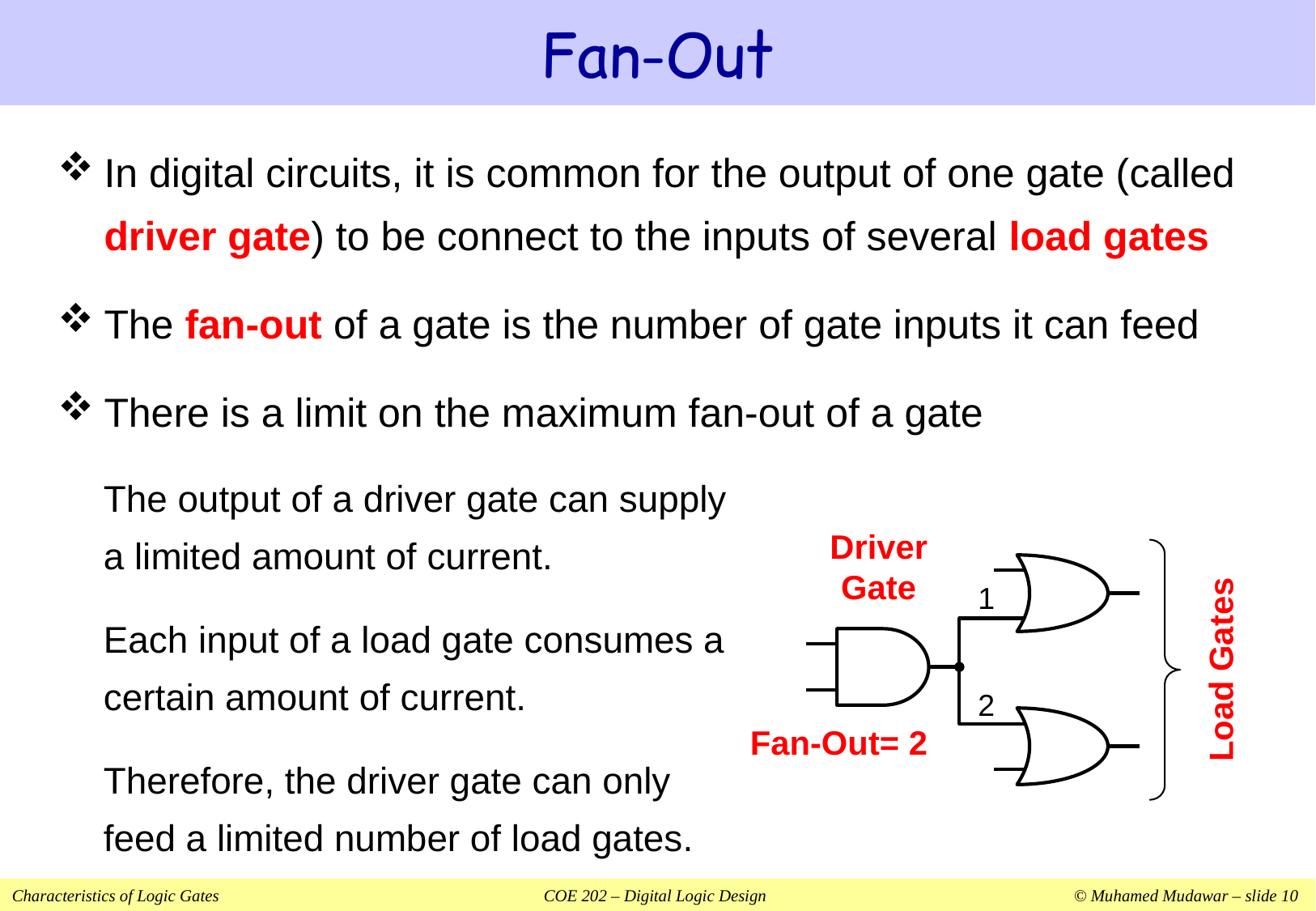

# Fan-Out
In digital circuits, it is common for the output of one gate (called driver gate) to be connect to the inputs of several load gates
The fan-out of a gate is the number of gate inputs it can feed
There is a limit on the maximum fan-out of a gate
The output of a driver gate can supply a limited amount of current.
Each input of a load gate consumes a certain amount of current.
Therefore, the driver gate can only feed a limited number of load gates.
Driver
Gate

1

Load Gates
2

Fan-Out= 2